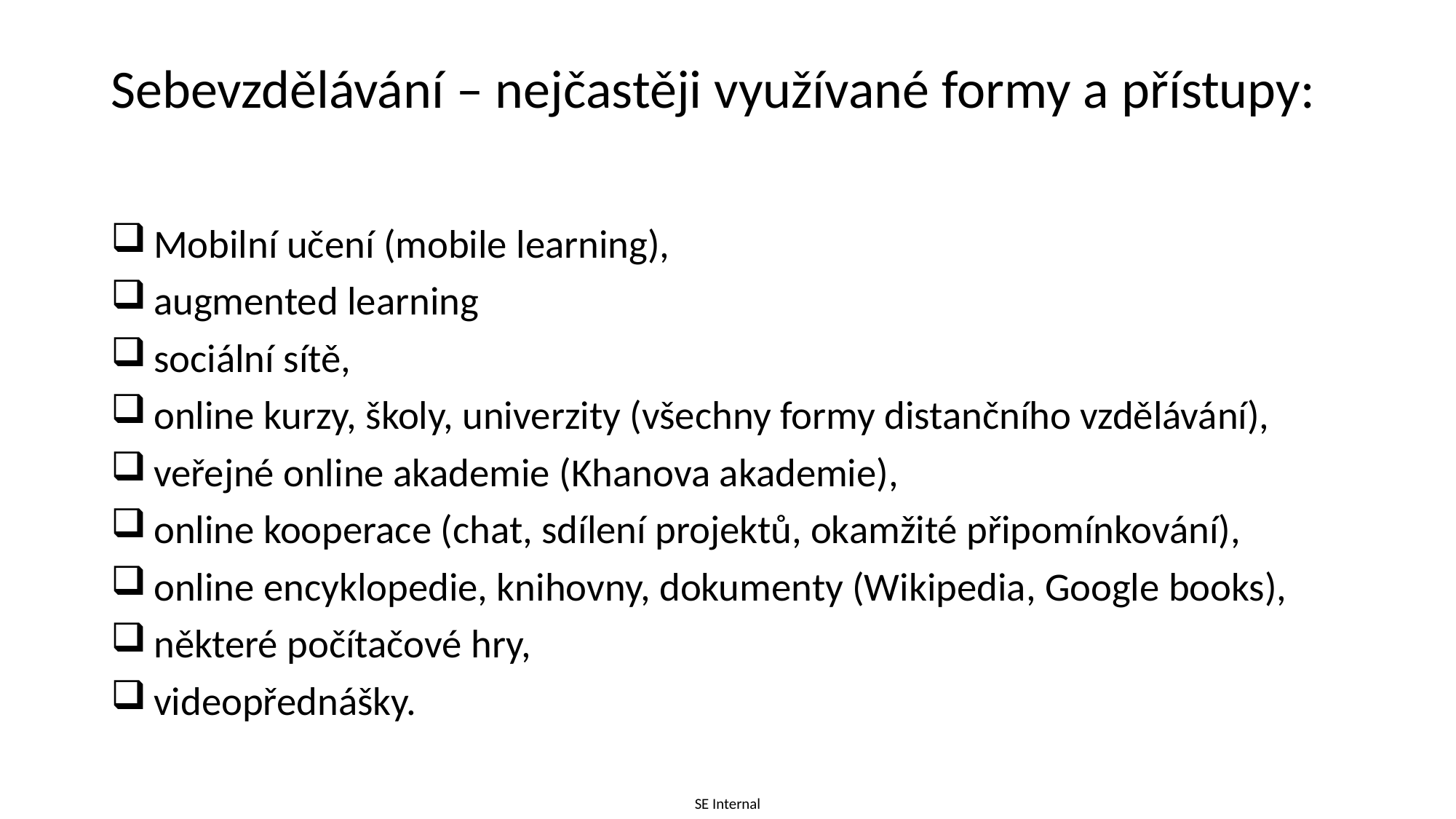

# Sebevzdělávání – nejčastěji využívané formy a přístupy:
 Mobilní učení (mobile learning),
 augmented learning
 sociální sítě,
 online kurzy, školy, univerzity (všechny formy distančního vzdělávání),
 veřejné online akademie (Khanova akademie),
 online kooperace (chat, sdílení projektů, okamžité připomínkování),
 online encyklopedie, knihovny, dokumenty (Wikipedia, Google books),
 některé počítačové hry,
 videopřednášky.